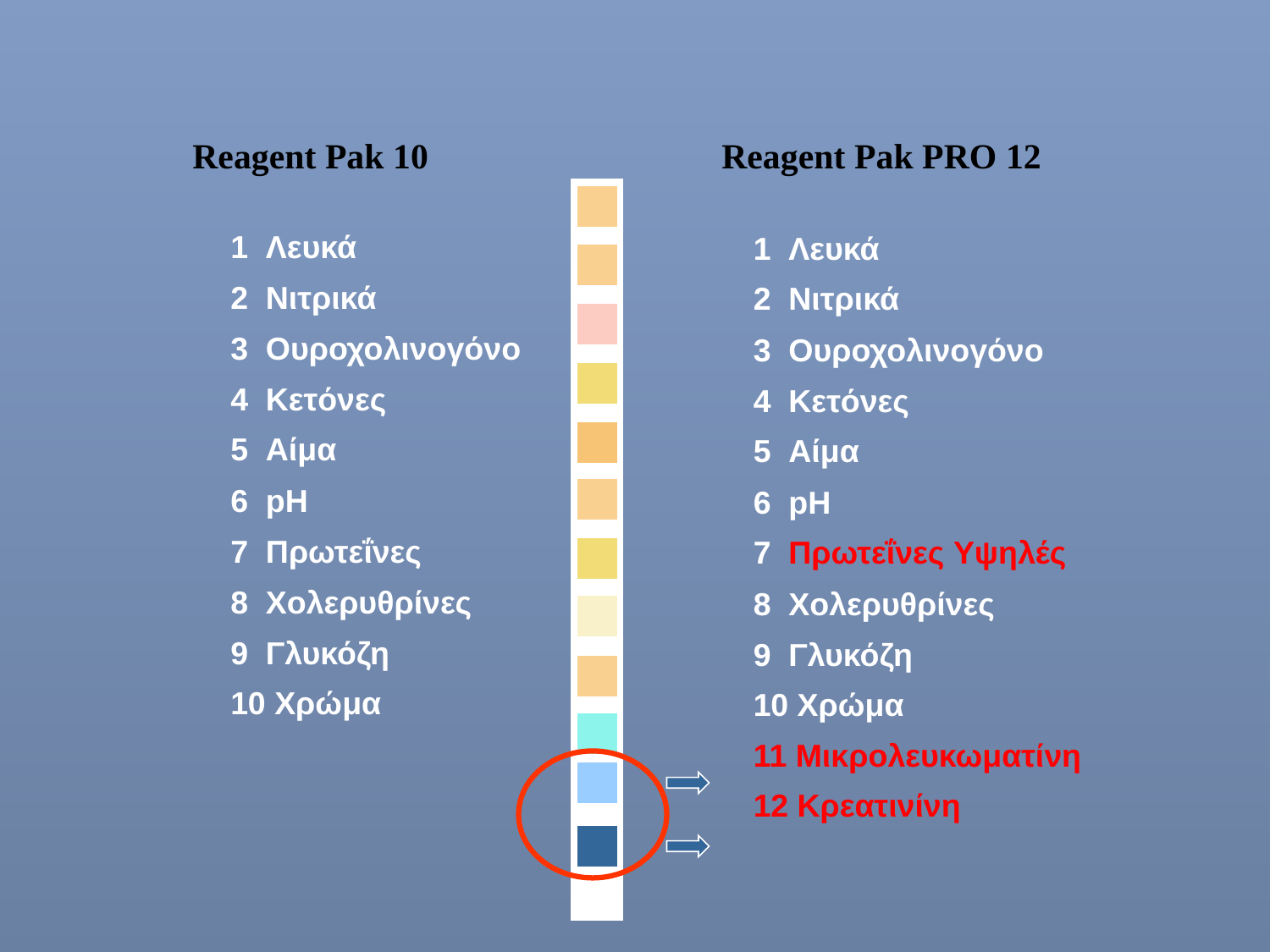

Reagent Pak 10
Reagent Pak PRO 12
1  Λευκά
2  Νιτρικά
3  Ουροχολινογόνο
4  Κετόνες
5  Αίμα
6  pH
7  Πρωτεΐνες Υψηλές
8  Χολερυθρίνες
9  Γλυκόζη
10 Χρώμα
11 Μικρολευκωματίνη
12 Κρεατινίνη

1  Λευκά
2  Νιτρικά
3  Ουροχολινογόνο
4  Κετόνες
5  Αίμα
6  pH
7  Πρωτεΐνες
8  Χολερυθρίνες
9  Γλυκόζη
10 Χρώμα